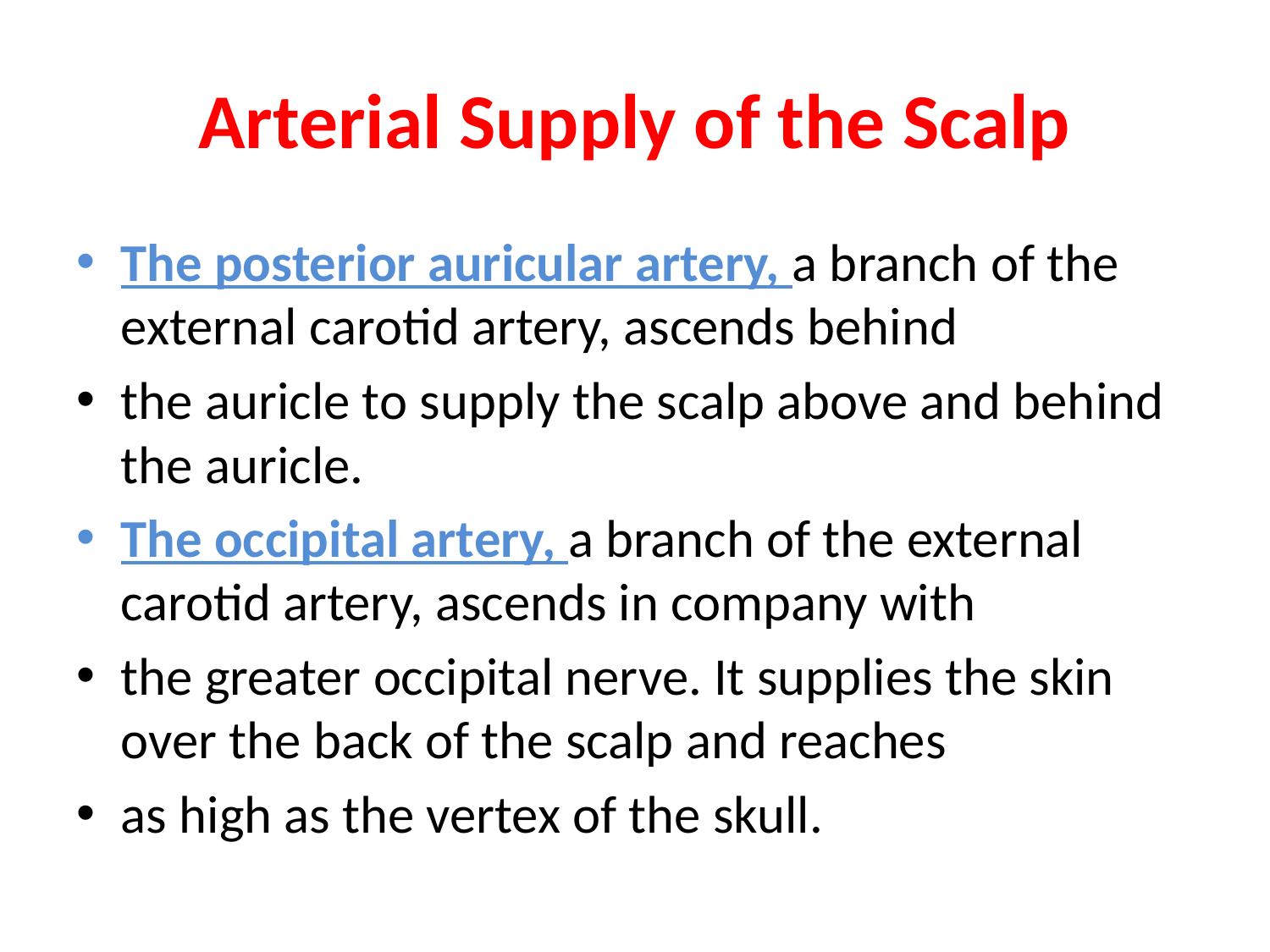

# Arterial Supply of the Scalp
The posterior auricular artery, a branch of the external carotid artery, ascends behind
the auricle to supply the scalp above and behind the auricle.
The occipital artery, a branch of the external carotid artery, ascends in company with
the greater occipital nerve. It supplies the skin over the back of the scalp and reaches
as high as the vertex of the skull.